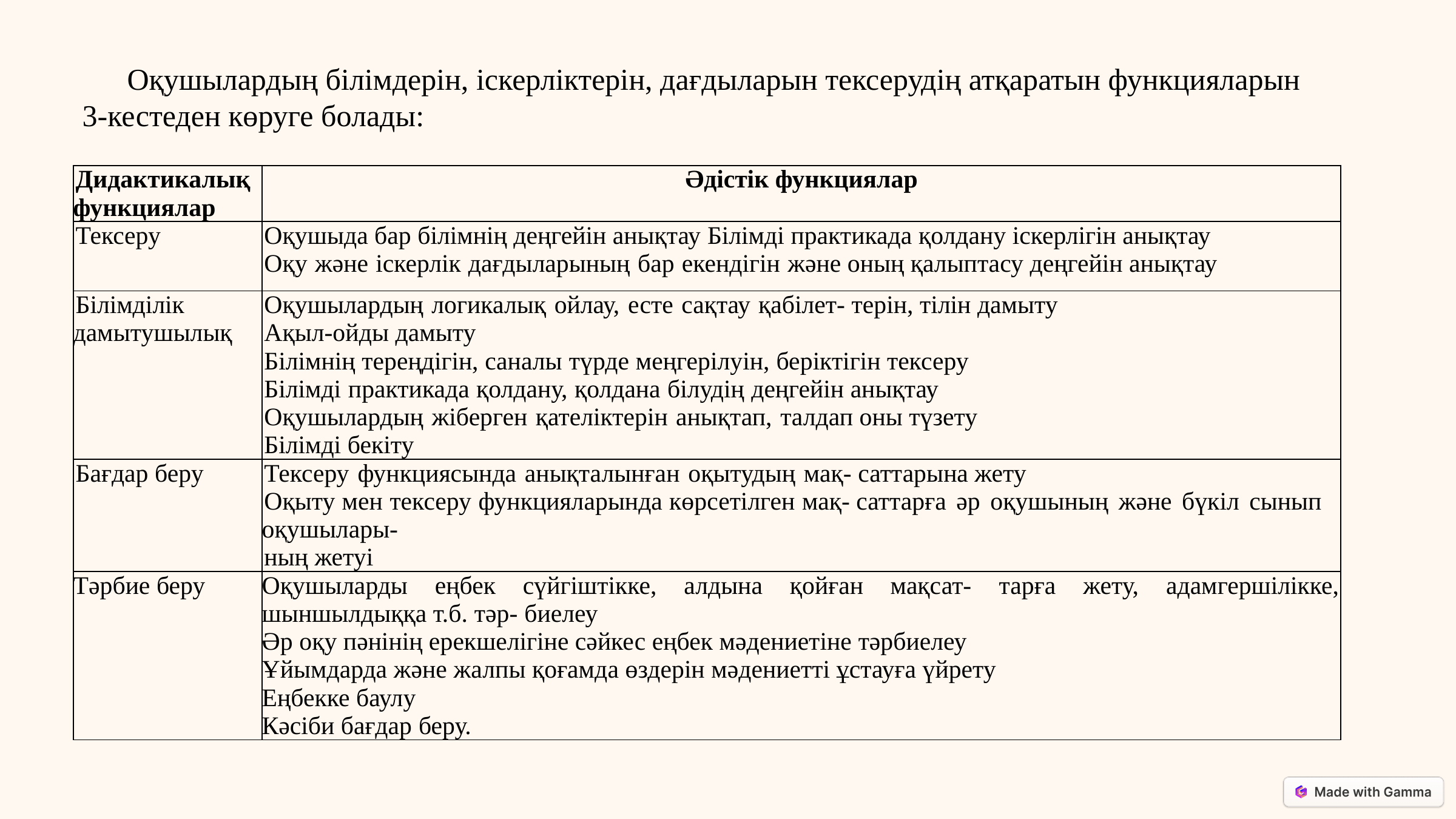

Оқушылардың білімдерін, іскерліктерін, дағдыларын тексерудің атқаратын функцияларын 3-кестеден көруге болады:

| Дидактикалық функциялар | Әдістік функциялар |
| --- | --- |
| Тексеру | Оқушыда бар білімнің деңгейін анықтау Білімді практикада қолдану іскерлігін анықтау Оқу және іскерлік дағдыларының бар екендігін және оның қалыптасу деңгейін анықтау |
| Білімділік дамытушылық | Оқушылардың логикалық ойлау, есте сақтау қабілет- терін, тілін дамыту Ақыл-ойды дамыту Білімнің тереңдігін, саналы түрде меңгерілуін, беріктігін тексеру Білімді практикада қолдану, қолдана білудің деңгейін анықтау Оқушылардың жіберген қателіктерін анықтап, талдап оны түзету Білімді бекіту |
| Бағдар беру | Тексеру функциясында анықталынған оқытудың мақ- саттарына жету Оқыту мен тексеру функцияларында көрсетілген мақ- саттарға әр оқушының және бүкіл сынып оқушылары- ның жетуі |
| Тәрбие беру | Оқушыларды еңбек сүйгіштікке, алдына қойған мақсат- тарға жету, адамгершілікке, шыншылдыққа т.б. тәр- биелеу Әр оқу пәнінің ерекшелігіне сәйкес еңбек мәдениетіне тәрбиелеу Ұйымдарда және жалпы қоғамда өздерін мәдениетті ұстауға үйрету Еңбекке баулу Кәсіби бағдар беру. |